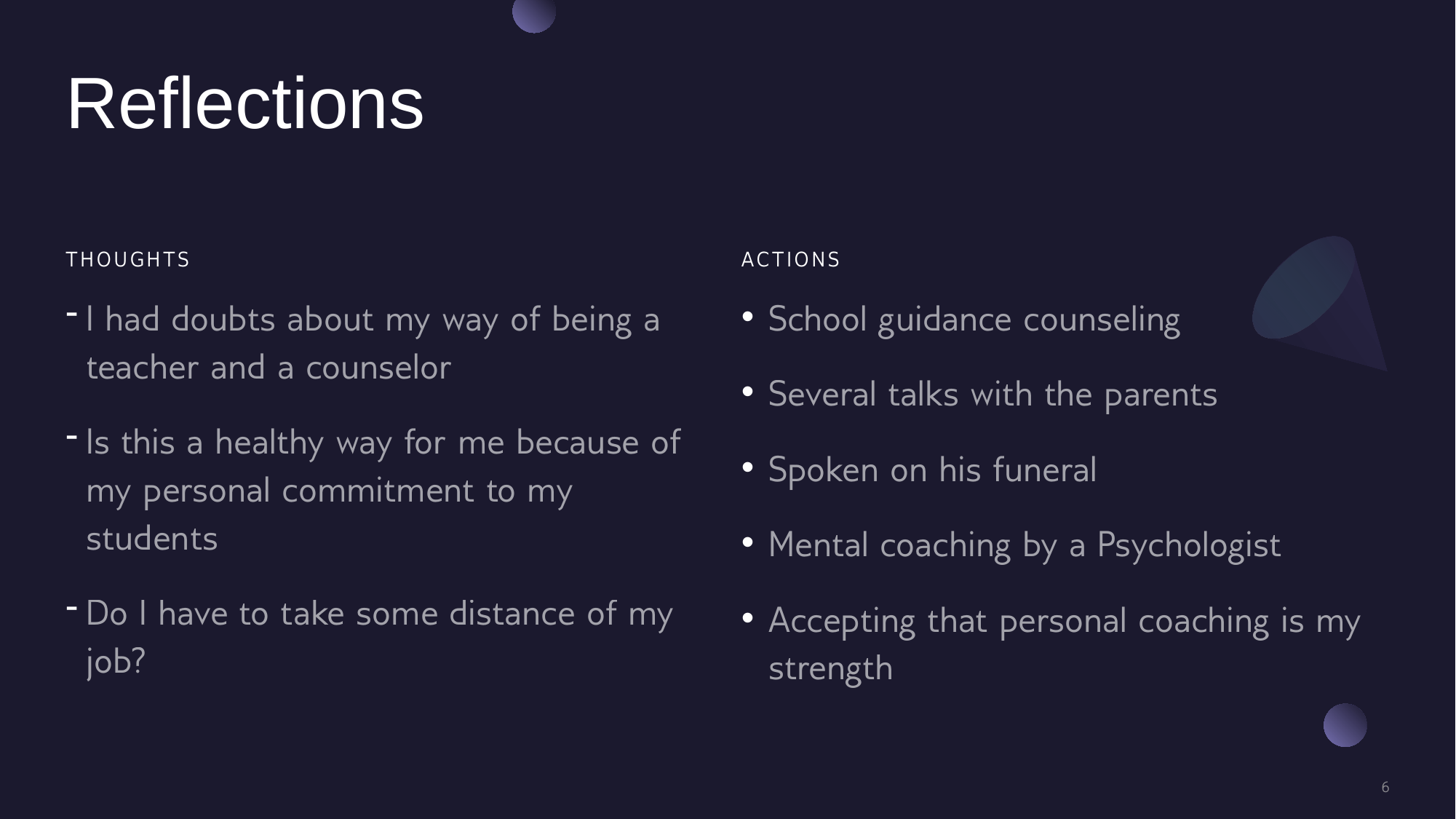

# Reflections
thoughts
Actions

I had doubts about my way of being a teacher and a counselor
Is this a healthy way for me because of my personal commitment to my students
Do I have to take some distance of my job?
School guidance counseling
Several talks with the parents
Spoken on his funeral
Mental coaching by a Psychologist
Accepting that personal coaching is my strength

6